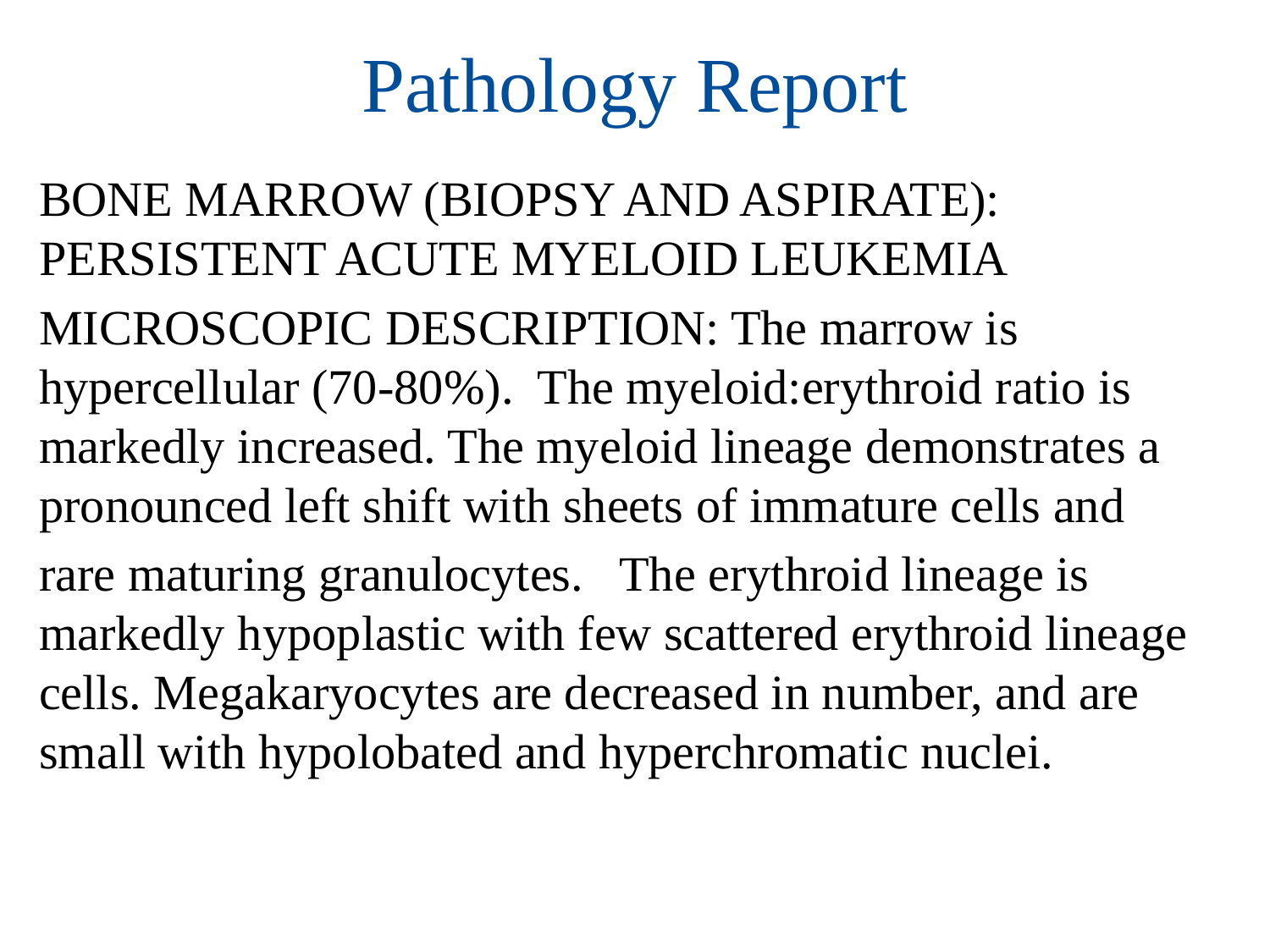

# Pathology Report
BONE MARROW (BIOPSY AND ASPIRATE): PERSISTENT ACUTE MYELOID LEUKEMIA
MICROSCOPIC DESCRIPTION: The marrow is hypercellular (70-80%).  The myeloid:erythroid ratio is markedly increased. The myeloid lineage demonstrates a pronounced left shift with sheets of immature cells and
rare maturing granulocytes.   The erythroid lineage is markedly hypoplastic with few scattered erythroid lineage cells. Megakaryocytes are decreased in number, and are small with hypolobated and hyperchromatic nuclei.